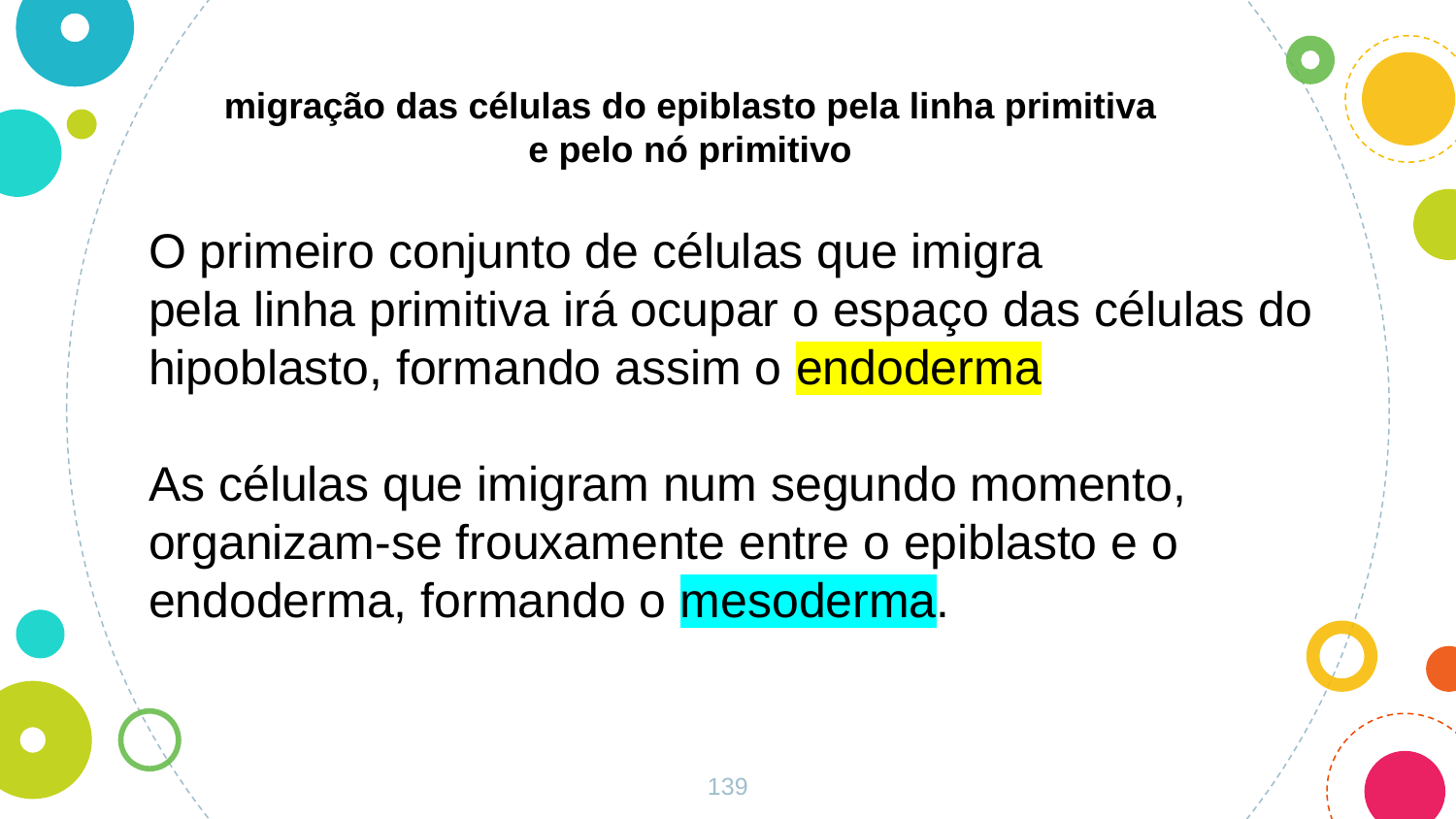

migração das células do epiblasto pela linha primitiva
e pelo nó primitivo
O primeiro conjunto de células que imigra
pela linha primitiva irá ocupar o espaço das células do hipoblasto, formando assim o endoderma

As células que imigram num segundo momento, organizam-se frouxamente entre o epiblasto e o endoderma, formando o mesoderma.

139